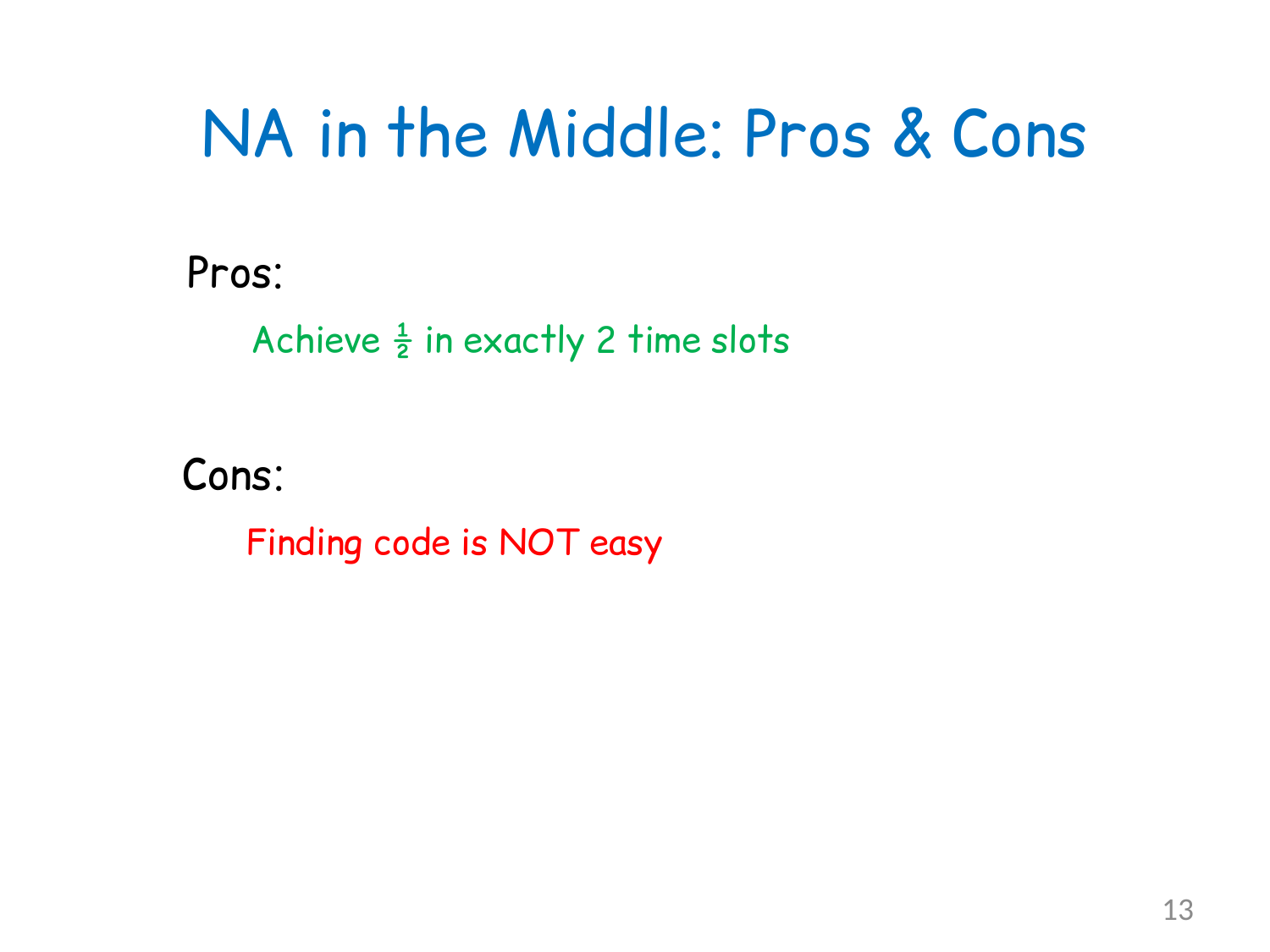

NA in the Middle: Pros & Cons
Pros:
Achieve ½ in exactly 2 time slots
Cons:
Finding code is NOT easy
13